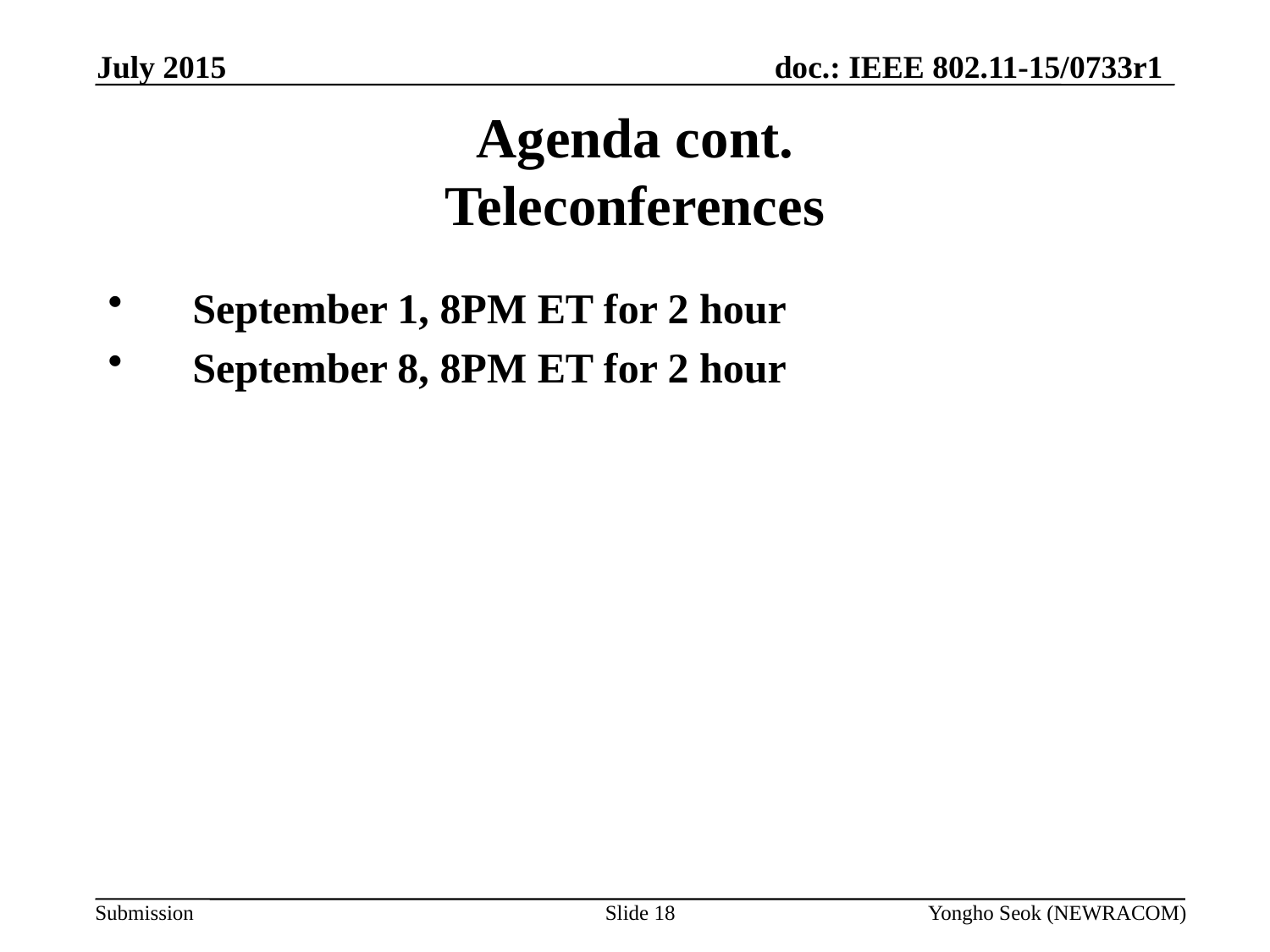

July 2015
# Agenda cont. Teleconferences
September 1, 8PM ET for 2 hour
September 8, 8PM ET for 2 hour
Slide 18
Yongho Seok (NEWRACOM)